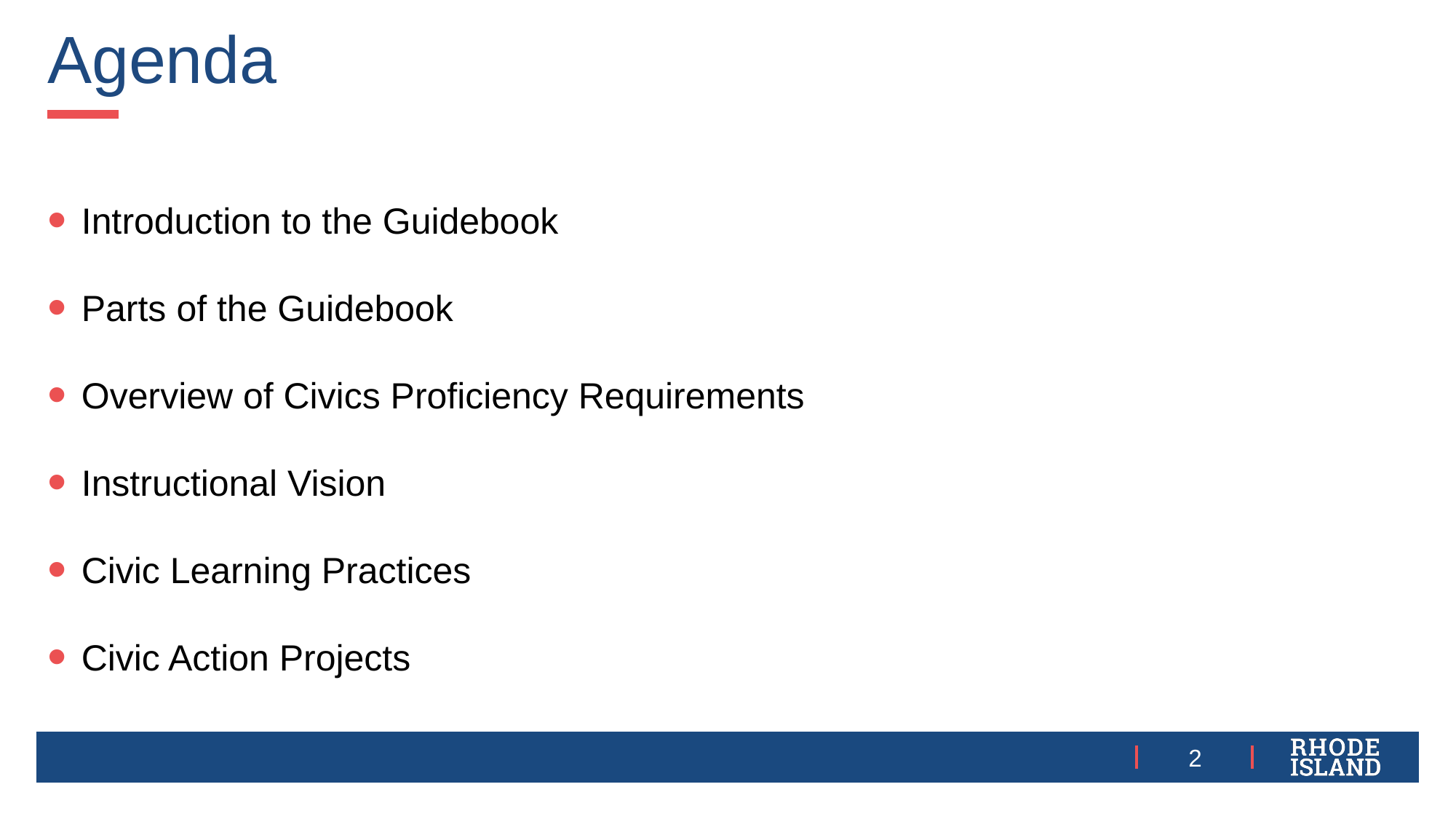

# Agenda
Introduction to the Guidebook
Parts of the Guidebook
Overview of Civics Proficiency Requirements
Instructional Vision
Civic Learning Practices
Civic Action Projects

2